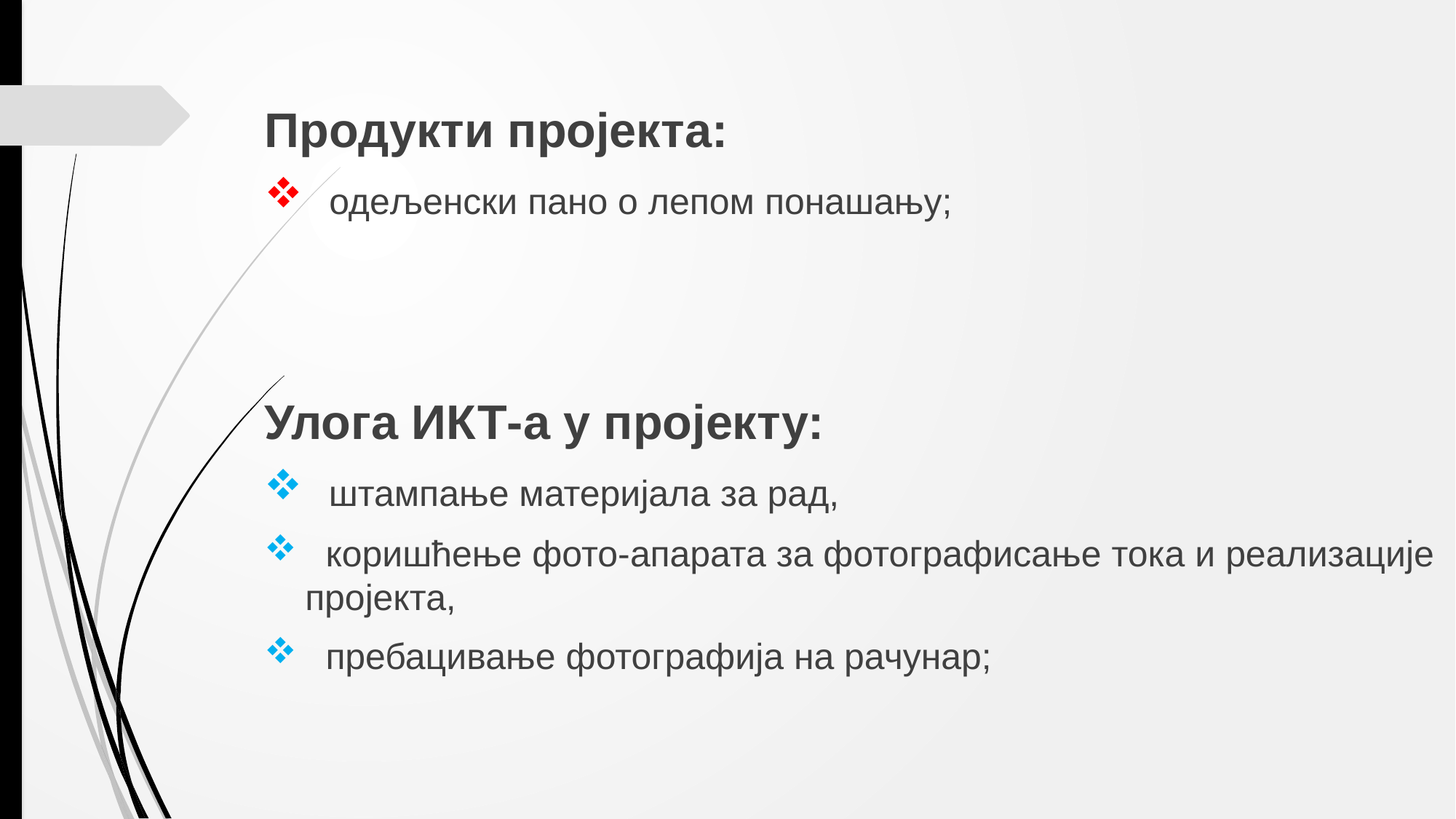

Продукти пројекта:
  одељенски пано о лепом понашању;
Улога ИКТ-а у пројекту:
  штампање материјала за рад,
  коришћење фото-апарата за фотографисање тока и реализације пројекта,
  пребацивање фотографија на рачунар;